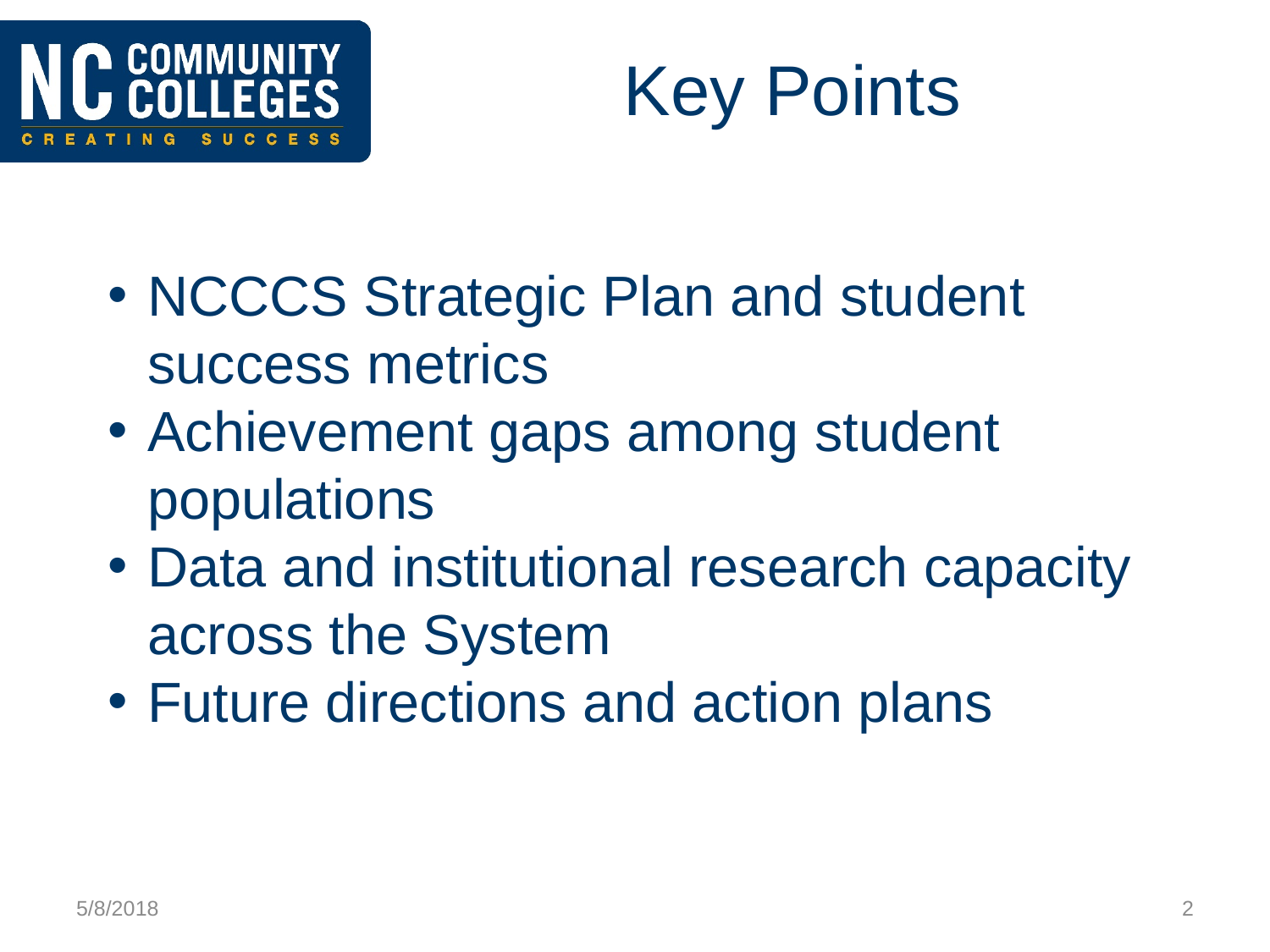

# Key Points
NCCCS Strategic Plan and student success metrics
Achievement gaps among student populations
Data and institutional research capacity across the System
Future directions and action plans

5/8/2018
2